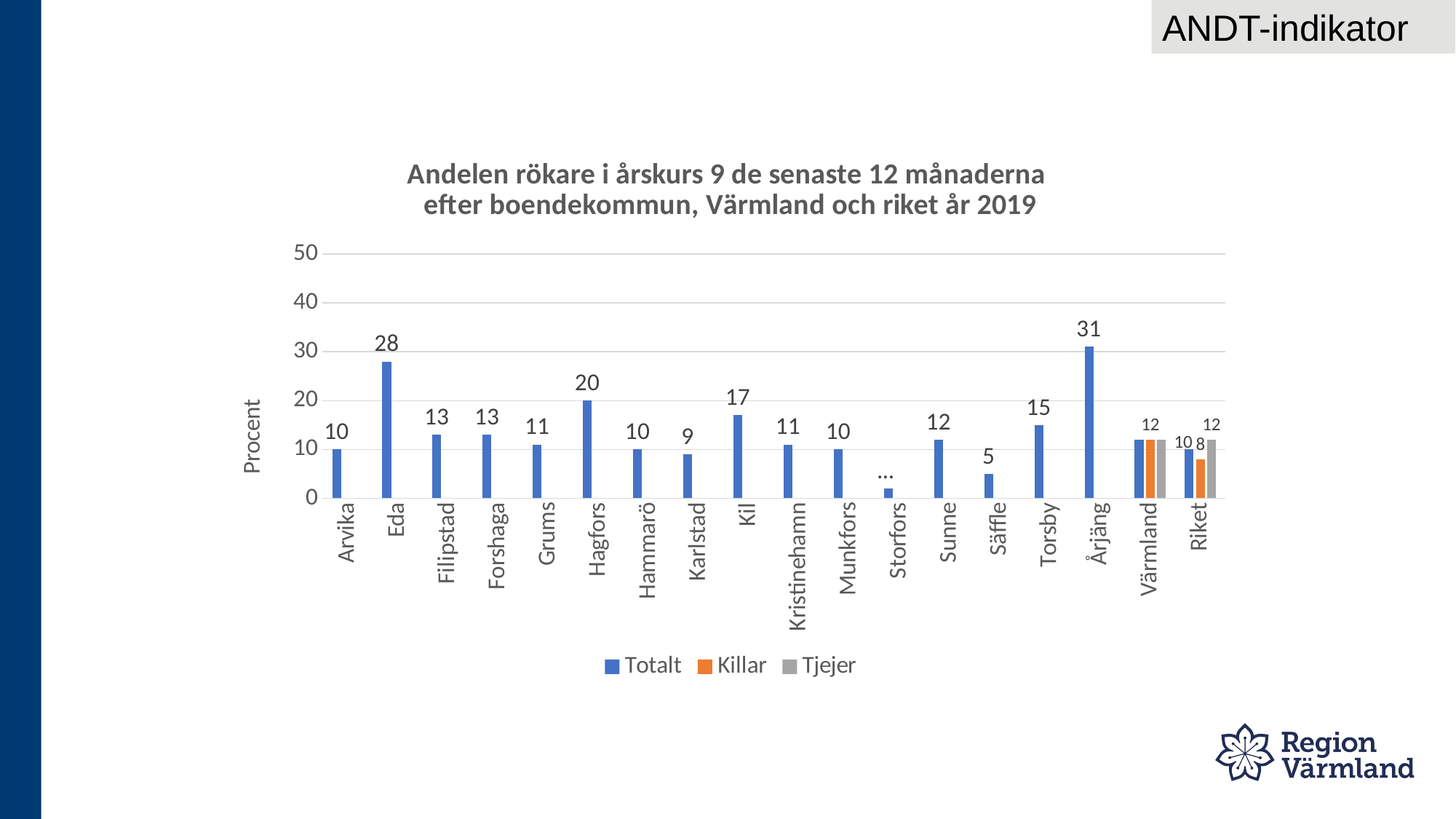

ANDT-indikator

### Chart: Andelen rökare i årskurs 9 de senaste 12 månaderna
efter boendekommun, Värmland och riket år 2019

| Category | Totalt | Killar | Tjejer |
|---|---|---|---|
| Arvika | 10.0 | None | None |
| Eda | 28.0 | None | None |
| Filipstad | 13.0 | None | None |
| Forshaga | 13.0 | None | None |
| Grums | 11.0 | None | None |
| Hagfors | 20.0 | None | None |
| Hammarö | 10.0 | None | None |
| Karlstad | 9.0 | None | None |
| Kil | 17.0 | None | None |
| Kristinehamn | 11.0 | None | None |
| Munkfors | 10.0 | None | None |
| Storfors | 2.0 | None | None |
| Sunne | 12.0 | None | None |
| Säffle | 5.0 | None | None |
| Torsby | 15.0 | None | None |
| Årjäng | 31.0 | None | None |
| Värmland | 12.0 | 12.0 | 12.0 |
| Riket | 10.0 | 8.0 | 12.0 |